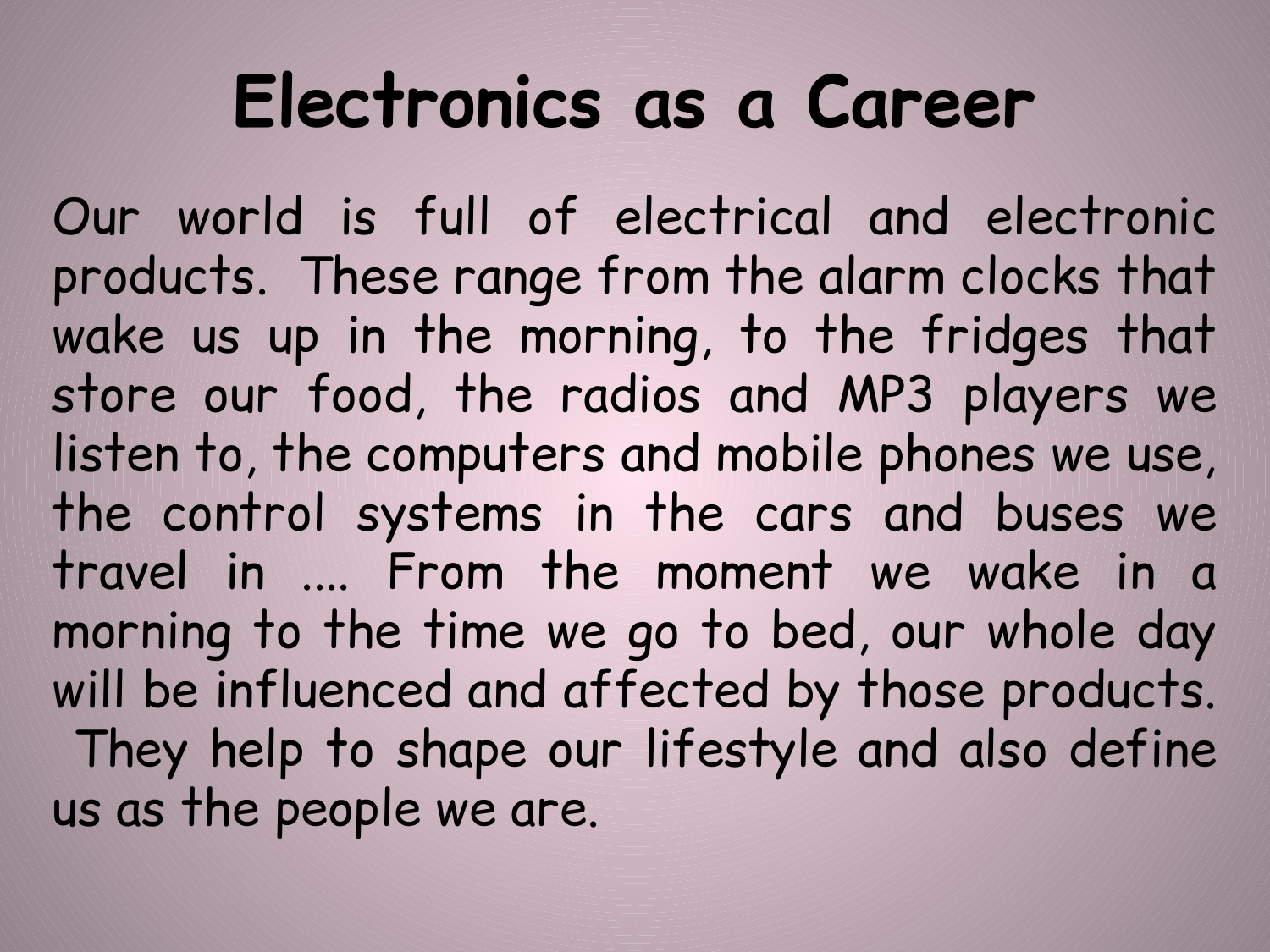

# Electronics as a Career
Our world is full of electrical and electronic products.  These range from the alarm clocks that wake us up in the morning, to the fridges that store our food, the radios and MP3 players we listen to, the computers and mobile phones we use, the control systems in the cars and buses we travel in .... From the moment we wake in a morning to the time we go to bed, our whole day will be influenced and affected by those products.  They help to shape our lifestyle and also define us as the people we are.